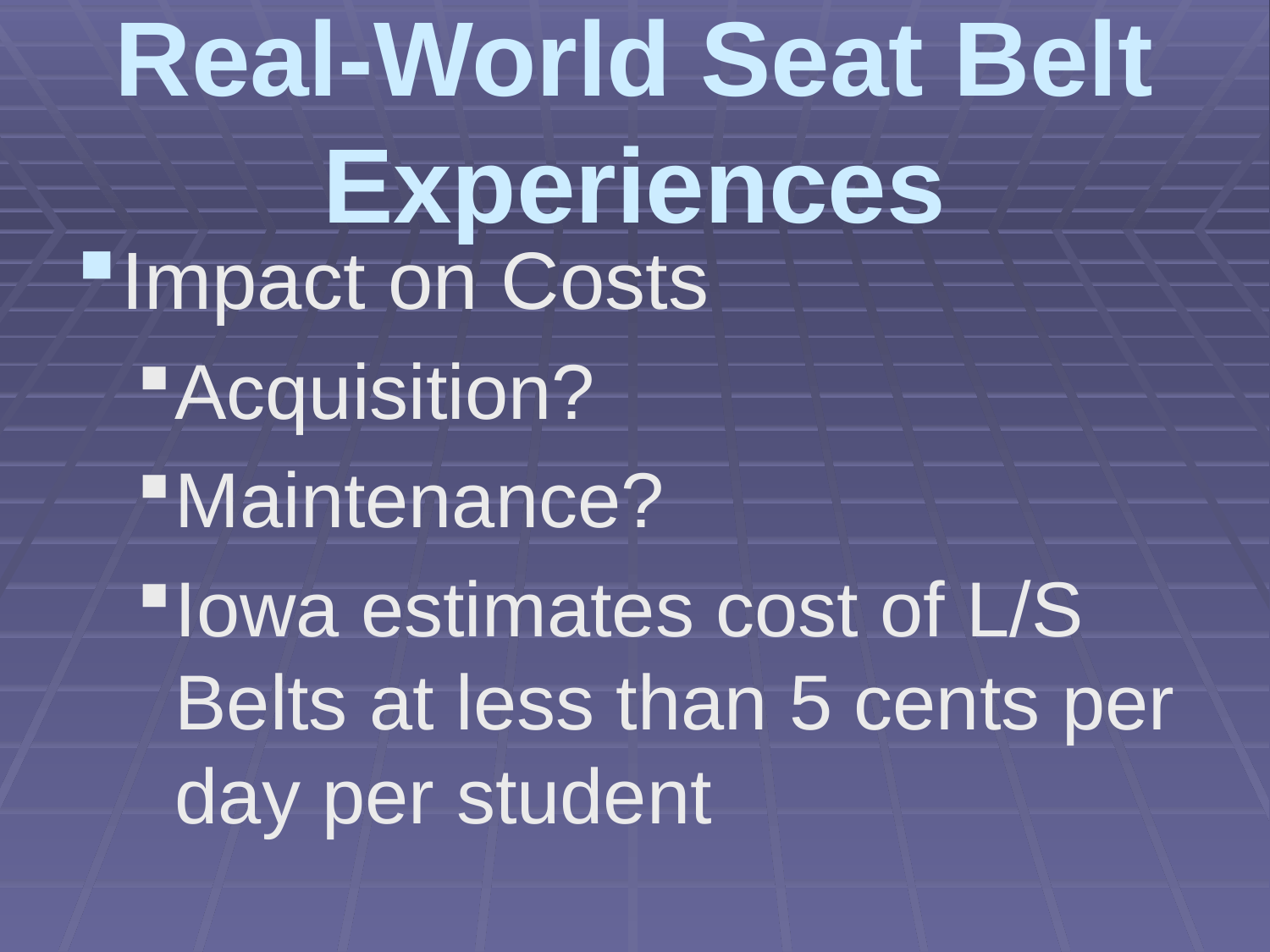

# Real-World Seat Belt Experiences
Impact on Costs
Acquisition?
Maintenance?
Iowa estimates cost of L/S Belts at less than 5 cents per day per student